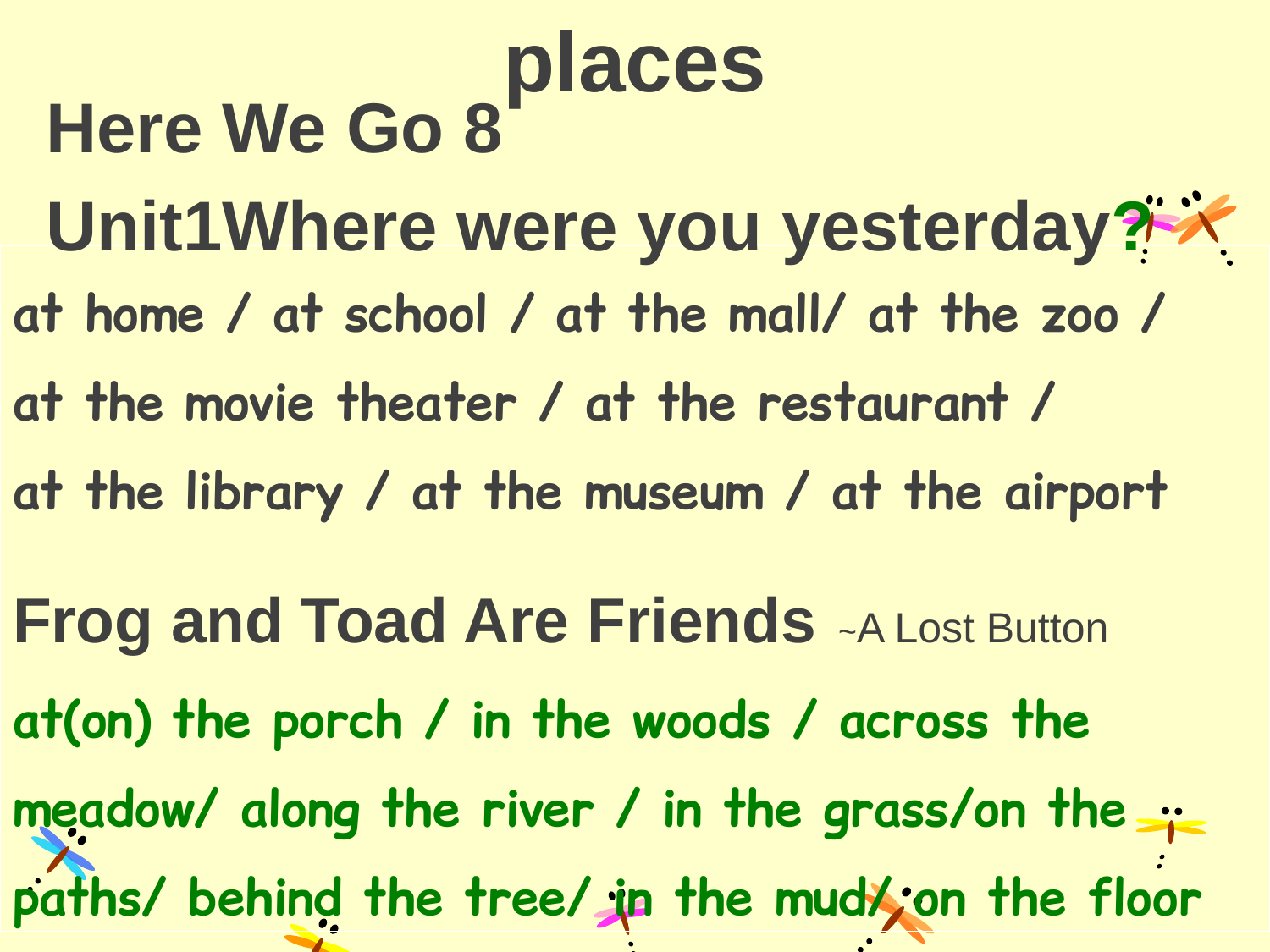

# places
Here We Go 8
Unit1Where were you yesterday?
at home / at school / at the mall/ at the zoo /
at the movie theater / at the restaurant /
at the library / at the museum / at the airport
Frog and Toad Are Friends ~A Lost Button
at(on) the porch / in the woods / across the meadow/ along the river / in the grass/on the paths/ behind the tree/ in the mud/ on the floor